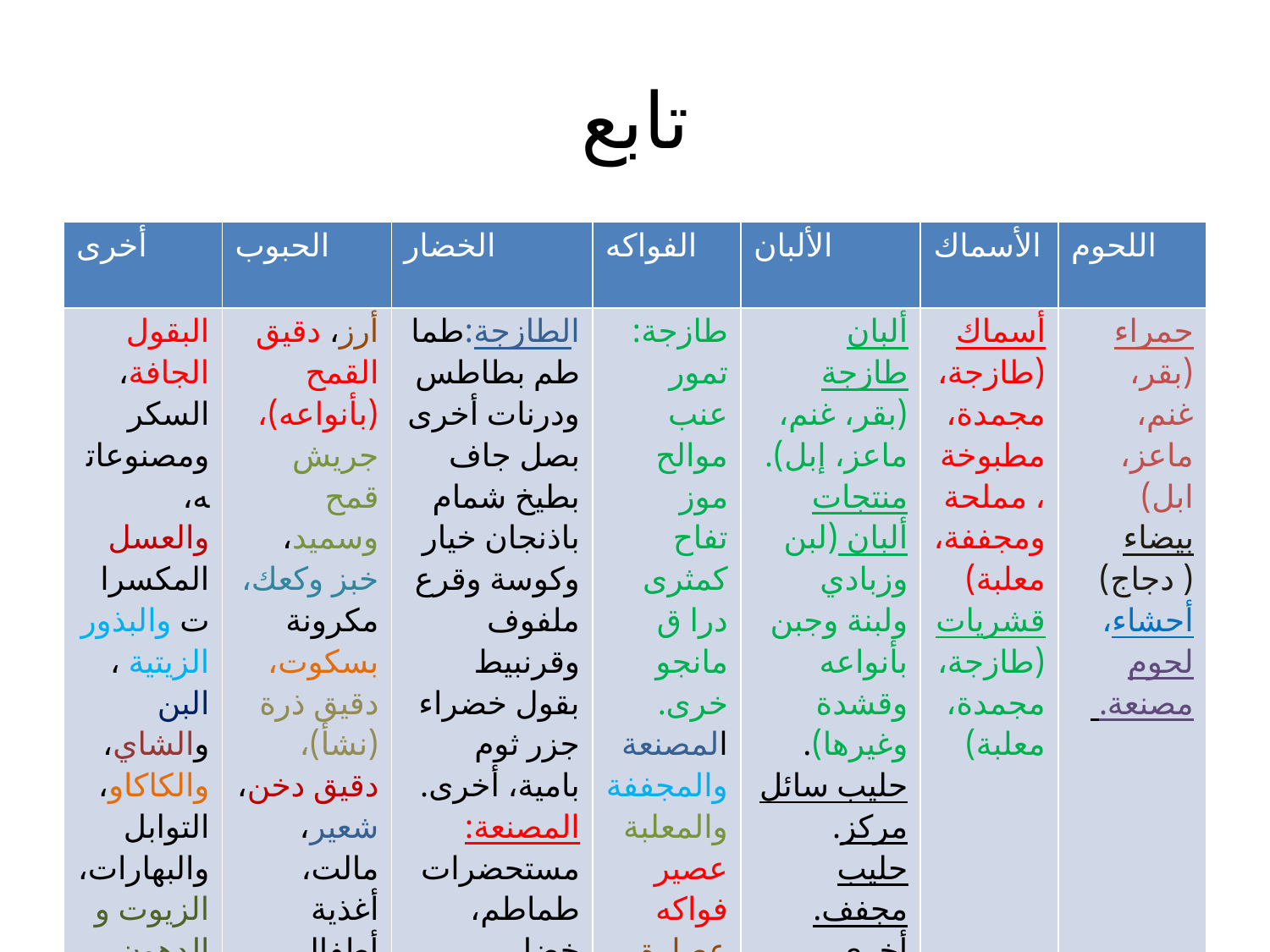

# تابع
| أخرى | الحبوب | الخضار | الفواكه | الألبان | الأسماك | اللحوم |
| --- | --- | --- | --- | --- | --- | --- |
| البقول الجافة، السكر ومصنوعاته، والعسل المكسرات والبذور الزيتية ، البن والشاي، والكاكاو، التوابل والبهارات، الزيوت و الدهون ( الحيوانية+ النباتية.) | أرز، دقيق القمح (بأنواعه)، جريش قمح وسميد، خبز وكعك، مكرونة بسكوت، دقيق ذرة (نشأ)، دقيق دخن، شعير، مالت، أغذية أطفال، مستحضرات غذائية | الطازجة:طماطم بطاطس ودرنات أخرى بصل جاف بطيخ شمام باذنجان خيار وكوسة وقرع ملفوف وقرنبيط بقول خضراء جزر ثوم بامية، أخرى. المصنعة: مستحضرات طماطم، خضار مجمدة، مجففة، معلبة | طازجة: تمور عنب موالح موز تفاح كمثرى درا ق مانجو خرى. المصنعة والمجففة والمعلبة عصير فواكه عصارة فواكه مركزة | ألبان طازجة (بقر، غنم، ماعز، إبل). منتجات ألبان (لبن وزبادي ولبنة وجبن بأنواعه وقشدة وغيرها). حليب سائل مركز. حليب مجفف. أخرى | أسماك (طازجة، مجمدة، مطبوخة، مملحة ومجففة، معلبة) قشريات (طازجة، مجمدة، معلبة) | حمراء (بقر، غنم، ماعز، ابل) بيضاء ( دجاج) أحشاء، لحوم مصنعة. |